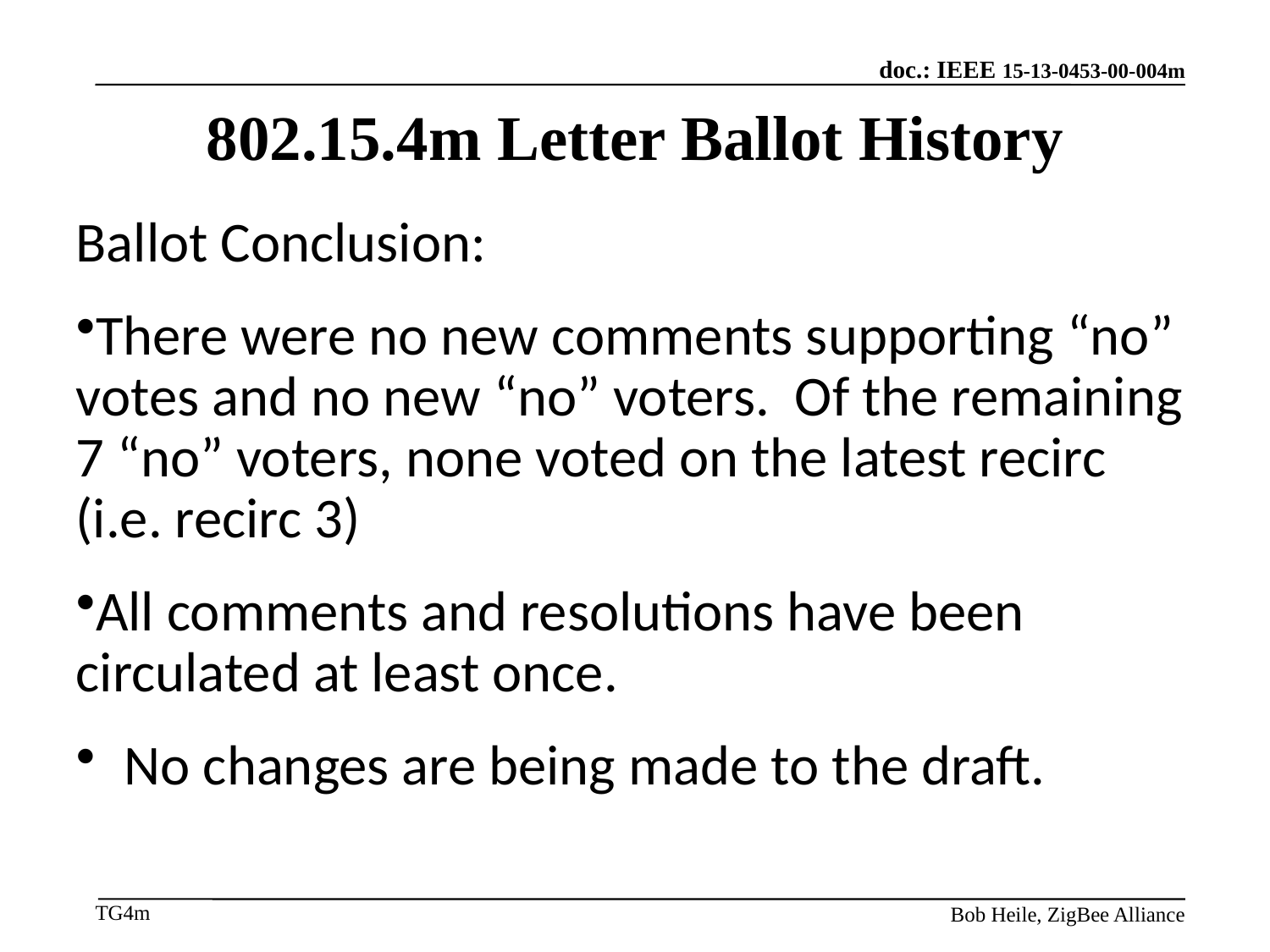

802.15.4m Letter Ballot History
Ballot Conclusion:
There were no new comments supporting “no” votes and no new “no” voters.  Of the remaining 7 “no” voters, none voted on the latest recirc (i.e. recirc 3)
All comments and resolutions have been circulated at least once.
No changes are being made to the draft.

Bob Heile, ZigBee Alliance